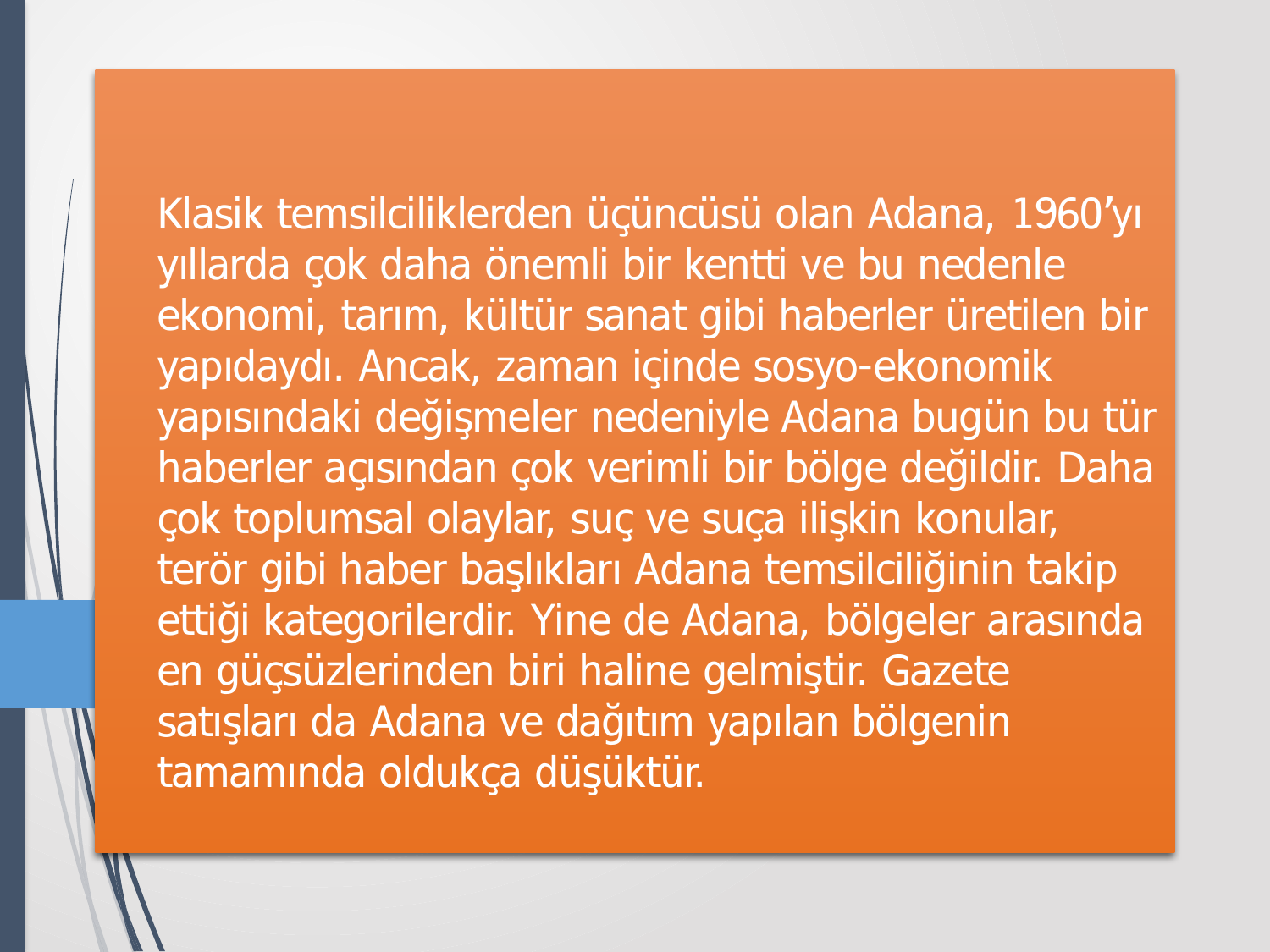

# Klasik temsilciliklerden üçüncüsü olan Adana, 1960’yı yıllarda çok daha önemli bir kentti ve bu nedenle ekonomi, tarım, kültür sanat gibi haberler üretilen bir yapıdaydı. Ancak, zaman içinde sosyo-ekonomik yapısındaki değişmeler nedeniyle Adana bugün bu tür haberler açısından çok verimli bir bölge değildir. Daha çok toplumsal olaylar, suç ve suça ilişkin konular, terör gibi haber başlıkları Adana temsilciliğinin takip ettiği kategorilerdir. Yine de Adana, bölgeler arasında en güçsüzlerinden biri haline gelmiştir. Gazete satışları da Adana ve dağıtım yapılan bölgenin tamamında oldukça düşüktür.